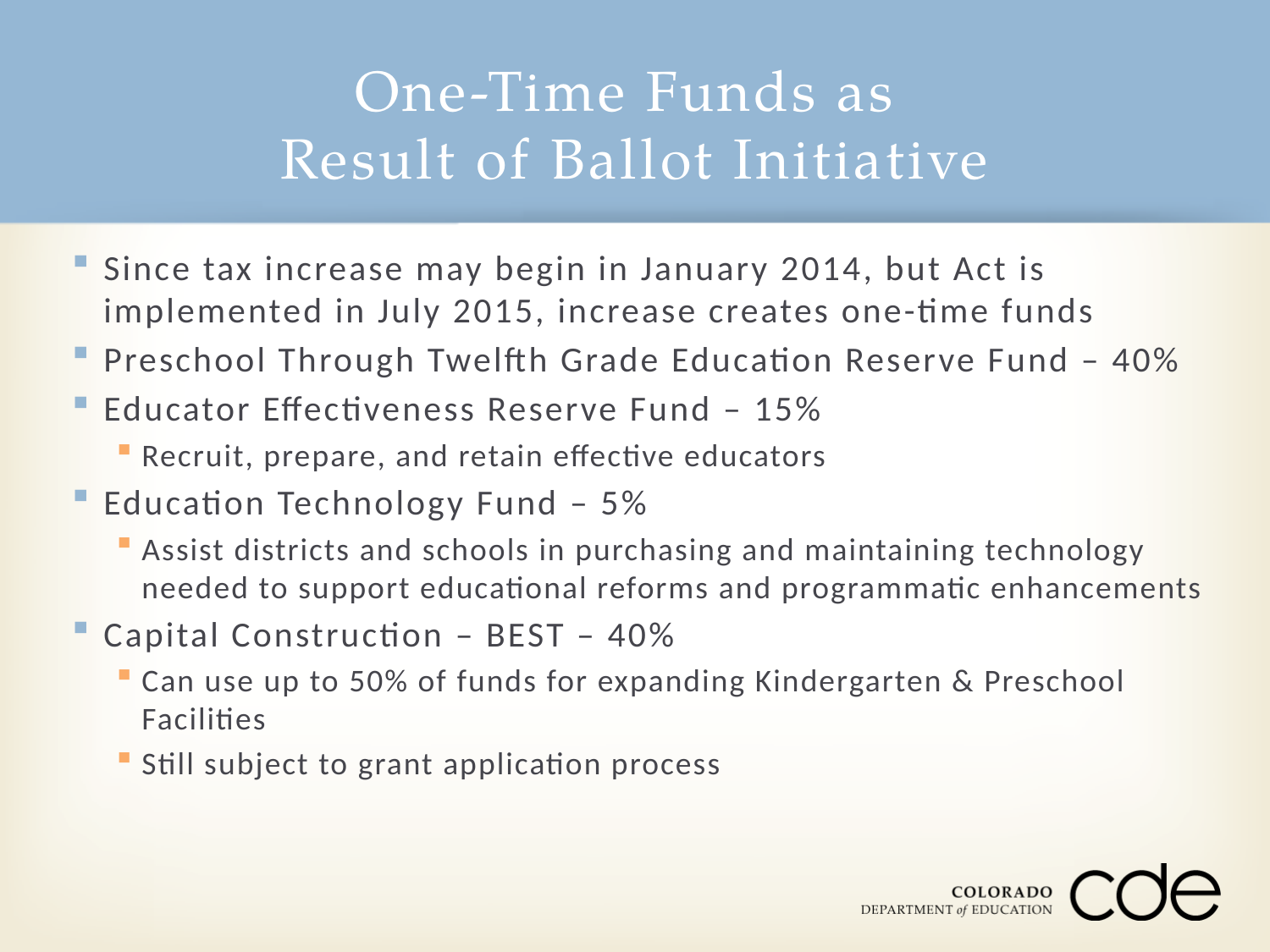

# One-Time Funds as Result of Ballot Initiative
Since tax increase may begin in January 2014, but Act is implemented in July 2015, increase creates one-time funds
Preschool Through Twelfth Grade Education Reserve Fund – 40%
Educator Effectiveness Reserve Fund – 15%
Recruit, prepare, and retain effective educators
Education Technology Fund – 5%
Assist districts and schools in purchasing and maintaining technology needed to support educational reforms and programmatic enhancements
Capital Construction – BEST – 40%
Can use up to 50% of funds for expanding Kindergarten & Preschool Facilities
Still subject to grant application process